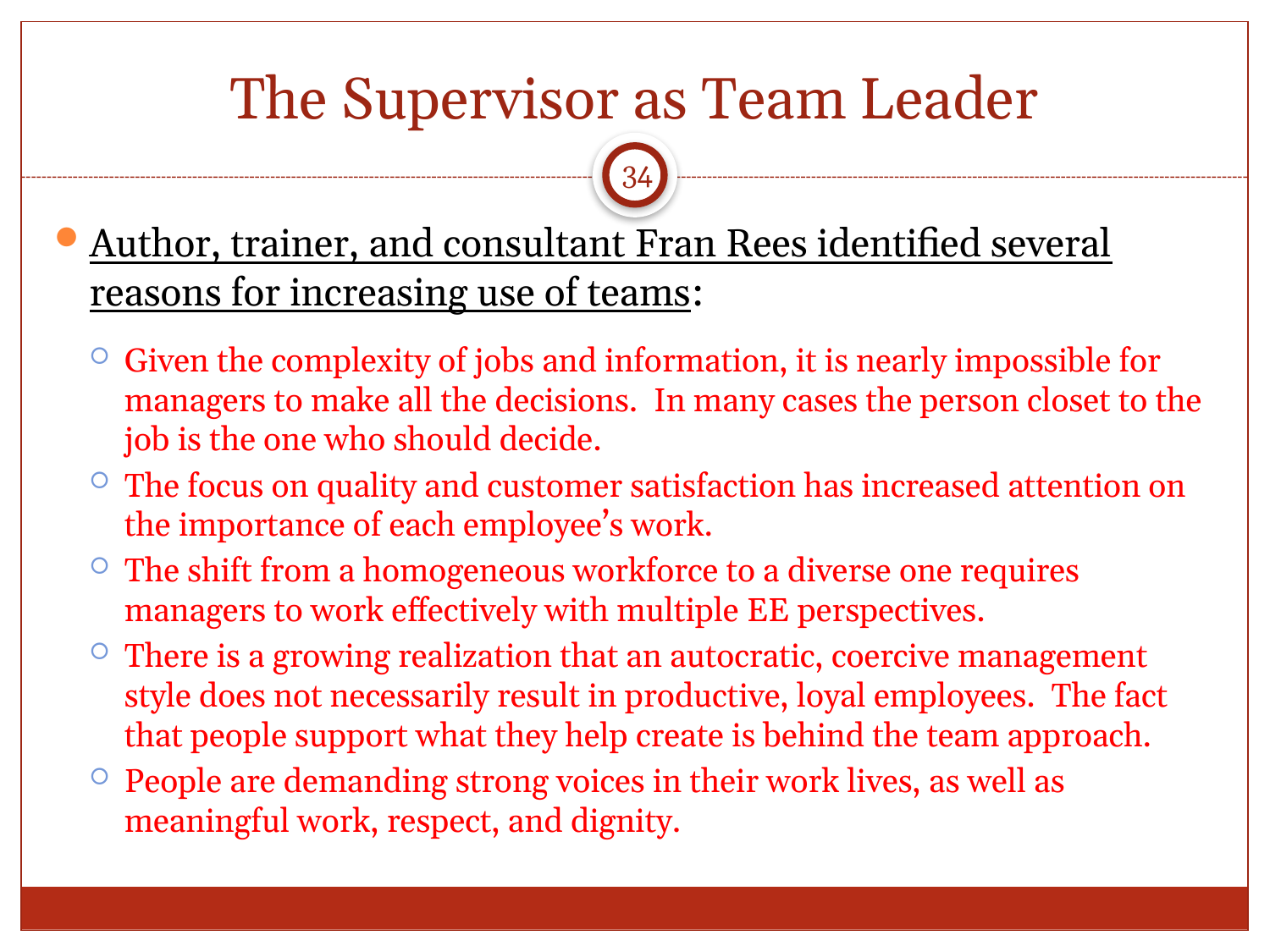

# The Supervisor as Team Leader
34
Author, trainer, and consultant Fran Rees identified several reasons for increasing use of teams:

Given the complexity of jobs and information, it is nearly impossible for managers to make all the decisions.  In many cases the person closet to the job is the one who should decide.
The focus on quality and customer satisfaction has increased attention on the importance of each employee’s work.
The shift from a homogeneous workforce to a diverse one requires managers to work effectively with multiple EE perspectives.
There is a growing realization that an autocratic, coercive management style does not necessarily result in productive, loyal employees.  The fact that people support what they help create is behind the team approach.
People are demanding strong voices in their work lives, as well as meaningful work, respect, and dignity.